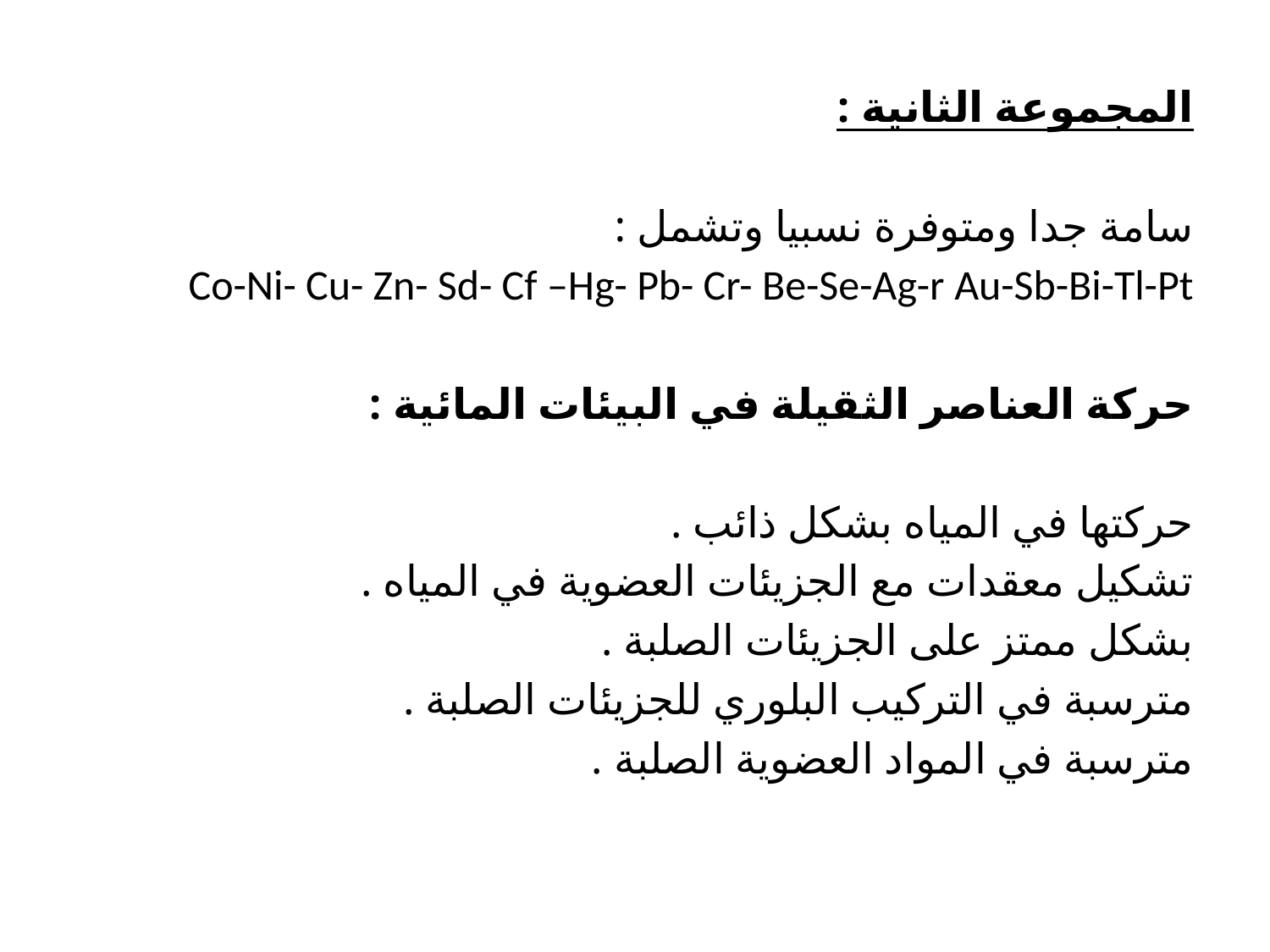

المجموعة الثانية :

سامة جدا ومتوفرة نسبيا وتشمل :
Co-Ni- Cu- Zn- Sd- Cf –Hg- Pb- Cr- Be-Se-Ag-r Au-Sb-Bi-Tl-Pt

حركة العناصر الثقيلة في البيئات المائية :

حركتها في المياه بشكل ذائب .
تشكيل معقدات مع الجزيئات العضوية في المياه .
بشكل ممتز على الجزيئات الصلبة .
مترسبة في التركيب البلوري للجزيئات الصلبة .
مترسبة في المواد العضوية الصلبة .